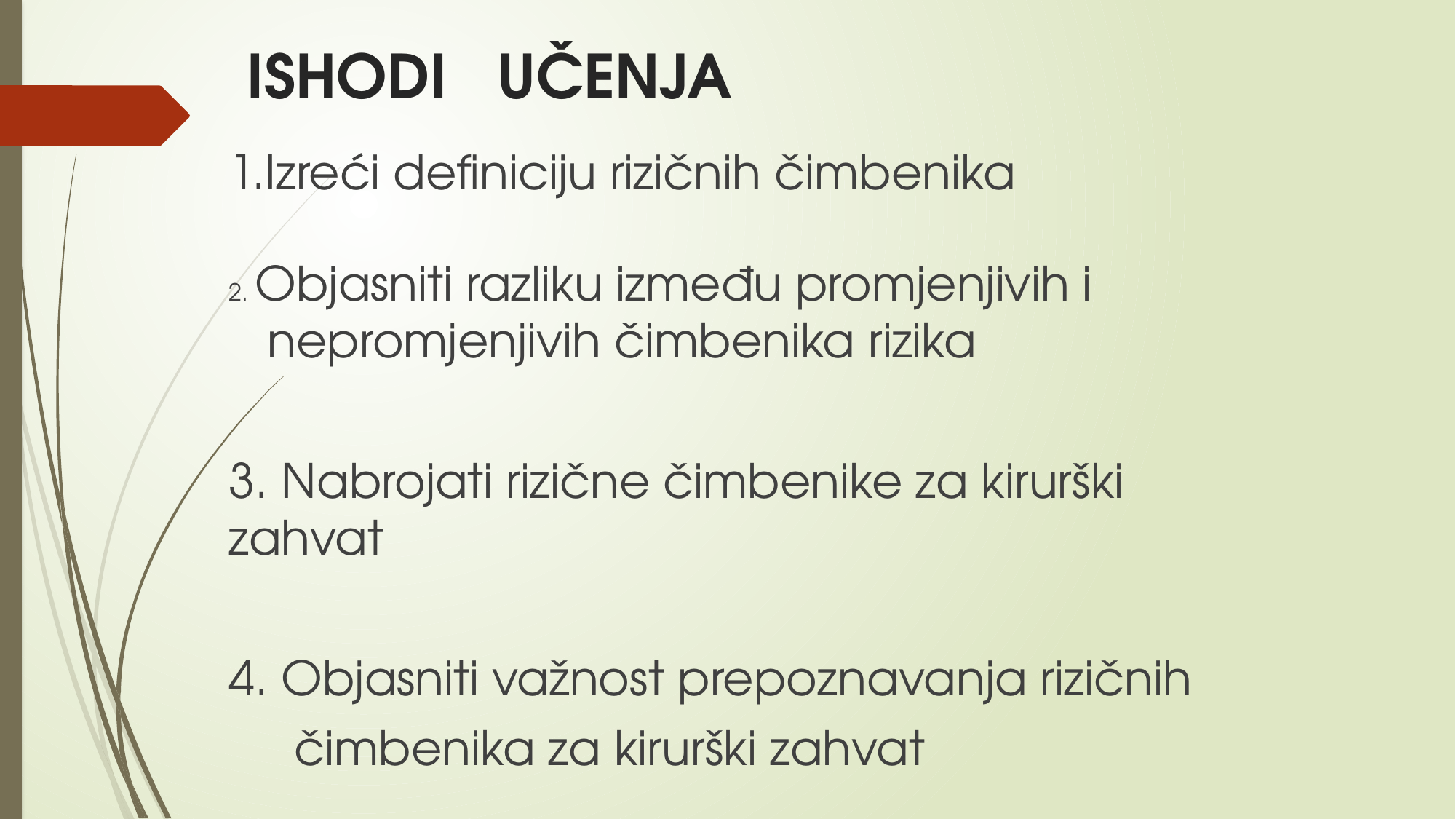

# ISHODI   UČENJA
1.Izreći definiciju rizičnih čimbenika

2. Objasniti razliku između promjenjivih i        nepromjenjivih čimbenika rizika

3. Nabrojati rizične čimbenike za kirurški zahvat

4. Objasniti važnost prepoznavanja rizičnih
     čimbenika za kirurški zahvat